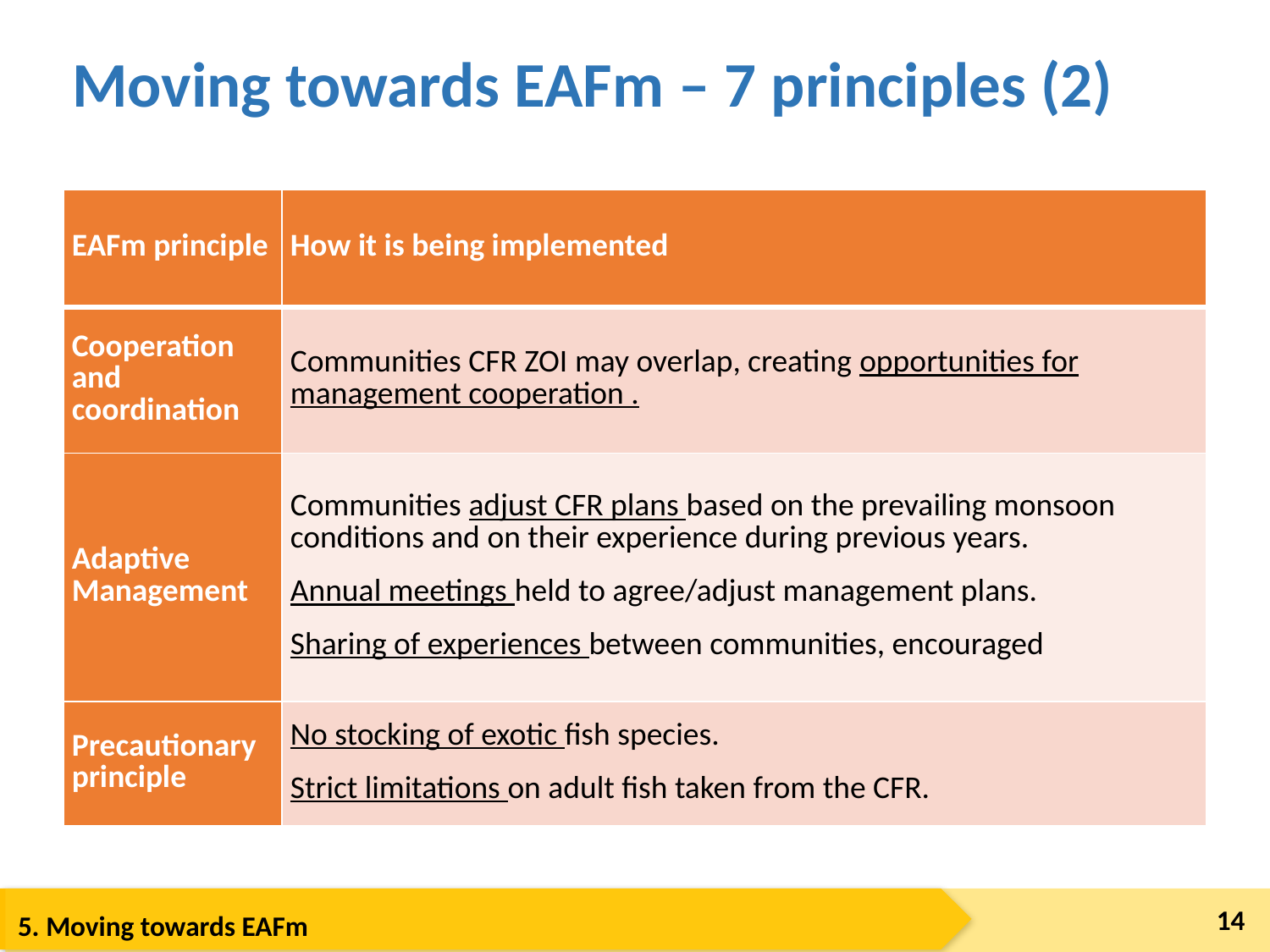

# Moving towards EAFm – 7 principles (2)
| EAFm principle | How it is being implemented |
| --- | --- |
| Cooperation and coordination | Communities CFR ZOI may overlap, creating opportunities for management cooperation . |
| Adaptive Management | Communities adjust CFR plans based on the prevailing monsoon conditions and on their experience during previous years. Annual meetings held to agree/adjust management plans. Sharing of experiences between communities, encouraged |
| Precautionary principle | No stocking of exotic fish species. Strict limitations on adult fish taken from the CFR. |
14